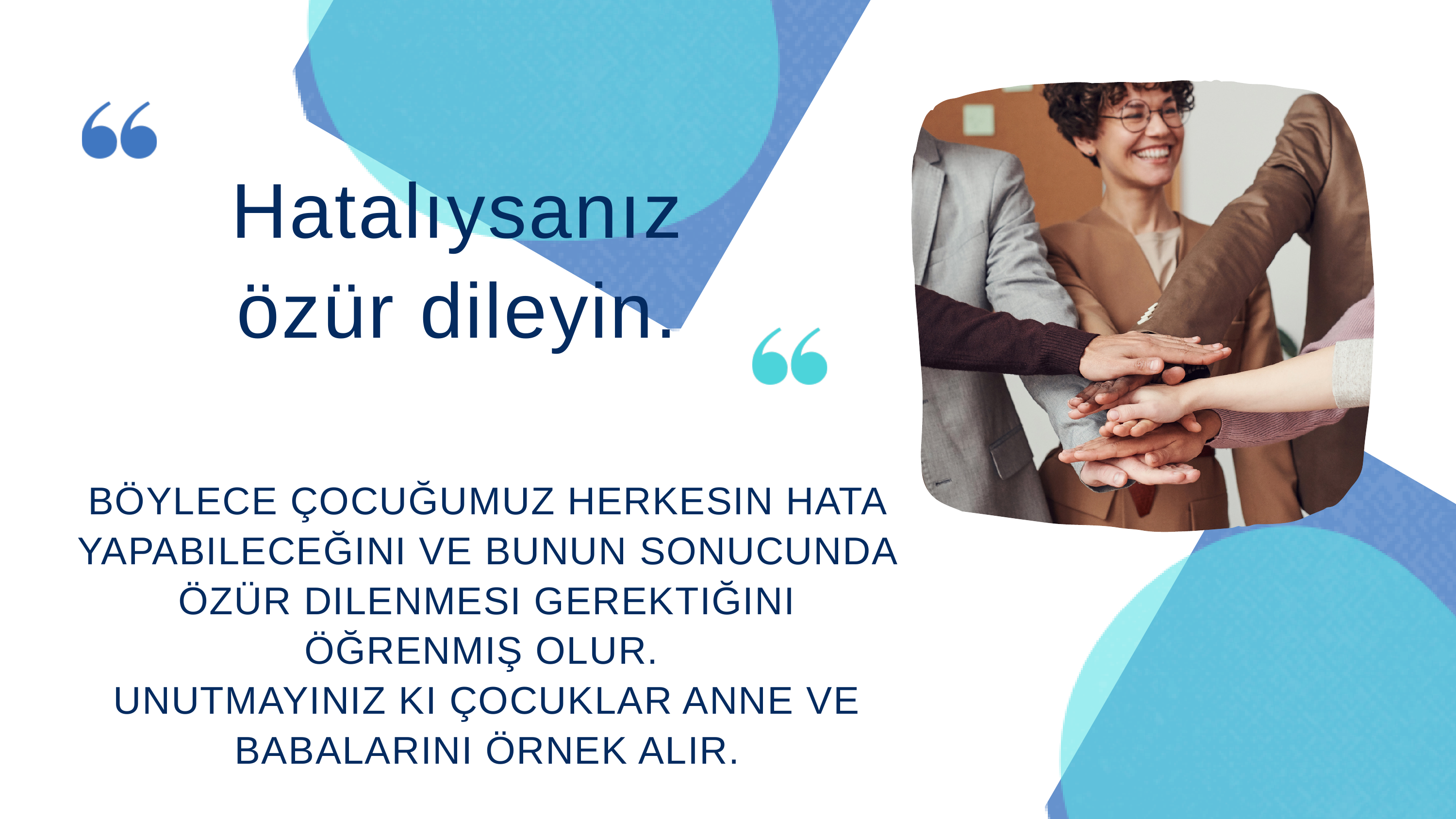

Hatalıysanız
özür dileyin.

BÖYLECE ÇOCUĞUMUZ HERKESIN HATA YAPABILECEĞINI VE BUNUN SONUCUNDA ÖZÜR DILENMESI GEREKTIĞINI ÖĞRENMIŞ OLUR.
UNUTMAYINIZ KI ÇOCUKLAR ANNE VE BABALARINI ÖRNEK ALIR.